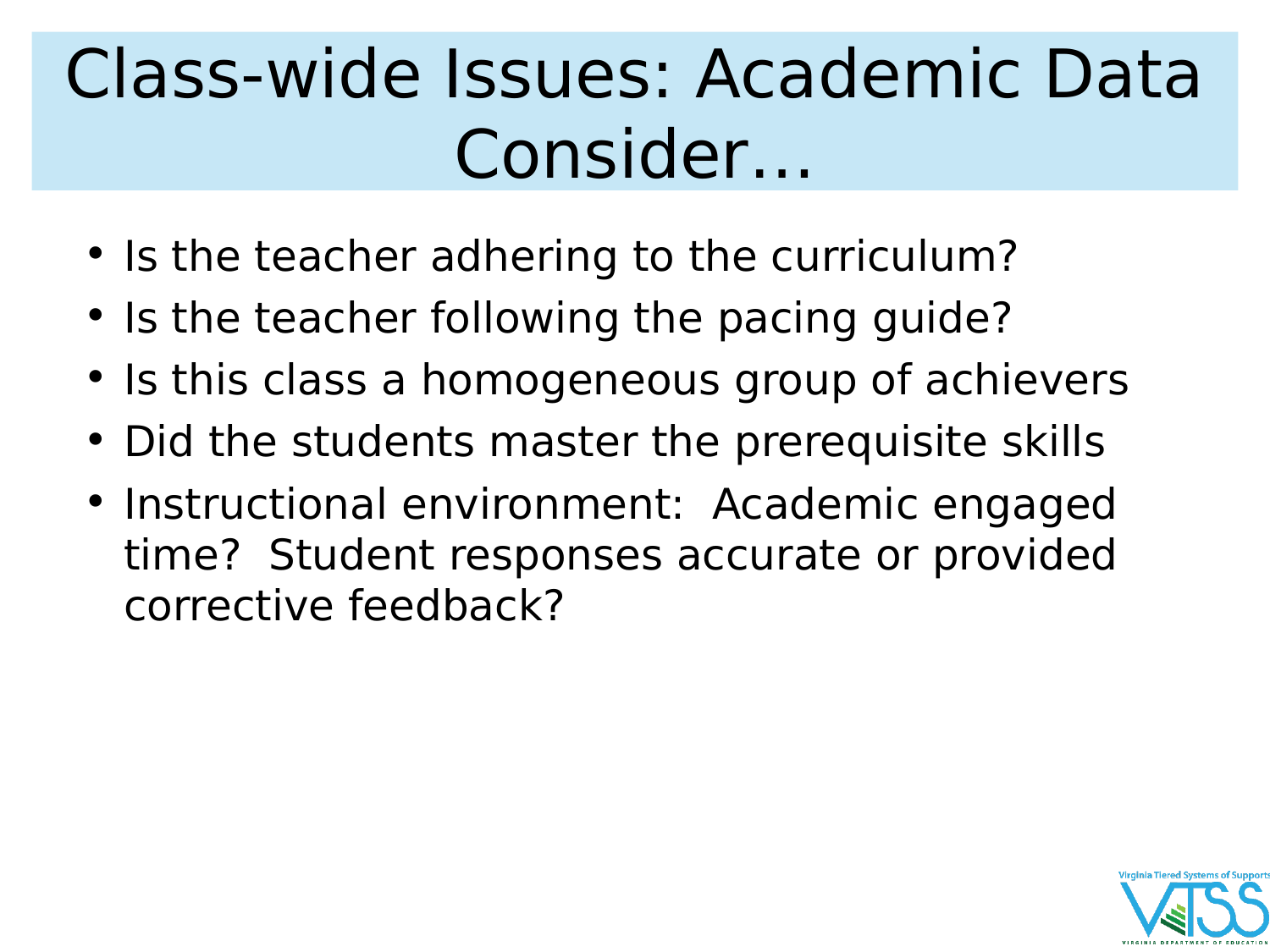

# Class-wide Issues: Academic Data Consider…
Is the teacher adhering to the curriculum?
Is the teacher following the pacing guide?
Is this class a homogeneous group of achievers
Did the students master the prerequisite skills
Instructional environment:  Academic engaged time?  Student responses accurate or provided corrective feedback?